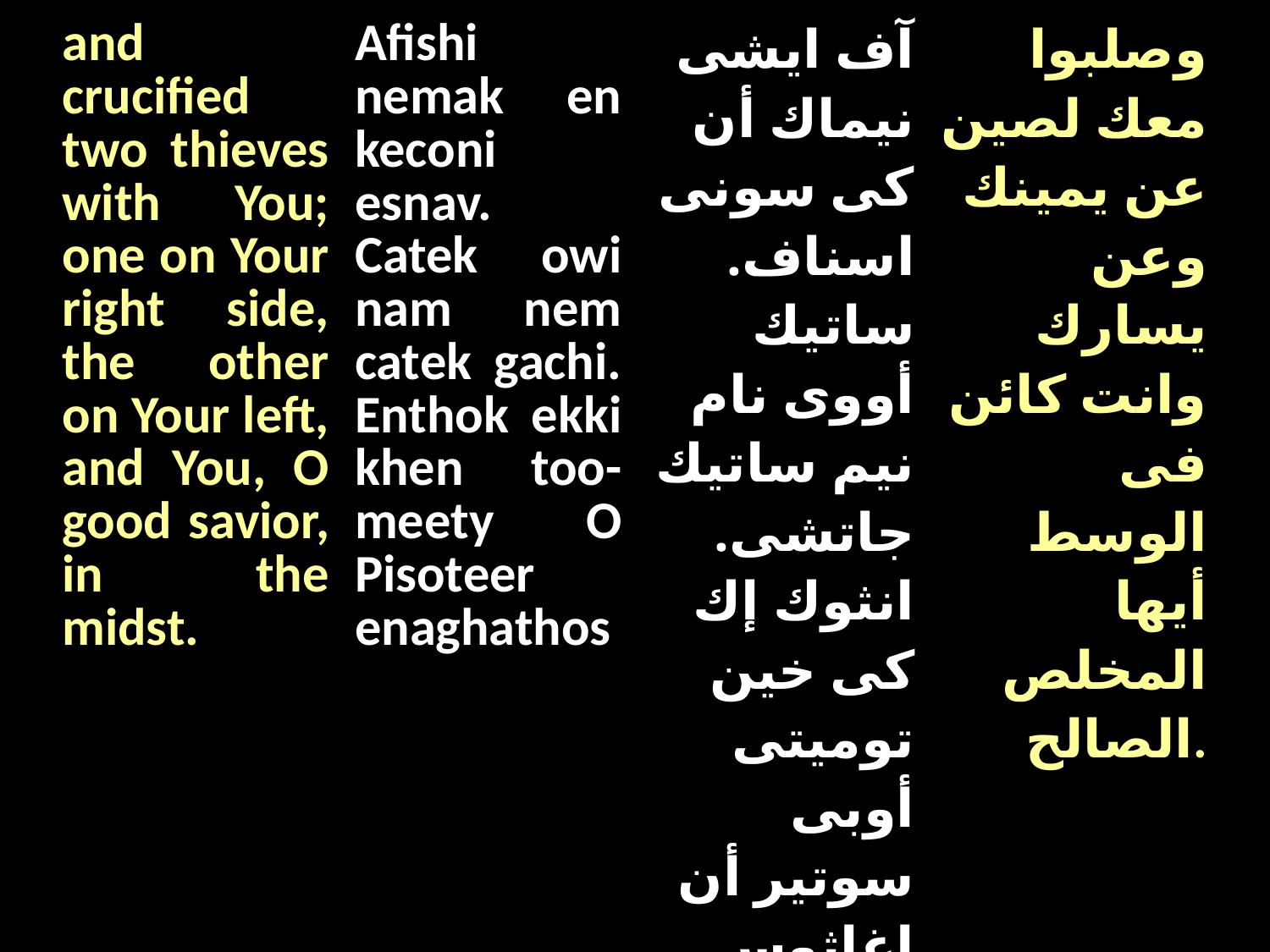

| and crucified two thieves with You; one on Your right side, the other on Your left, and You, O good savior, in the midst. | Afishi nemak en keconi esnav. Catek owi nam nem catek gachi. Enthok ekki khen too-meety O Pisoteer enaghathos | آف ايشى نيماك أن كى سونى اسناف. ساتيك أووى نام نيم ساتيك جاتشى. انثوك إك كى خين توميتى أوبى سوتير أن اغاثوس | وصلبوا معك لصين عن يمينك وعن يسارك وانت كائن فى الوسط أيها المخلص الصالح. |
| --- | --- | --- | --- |